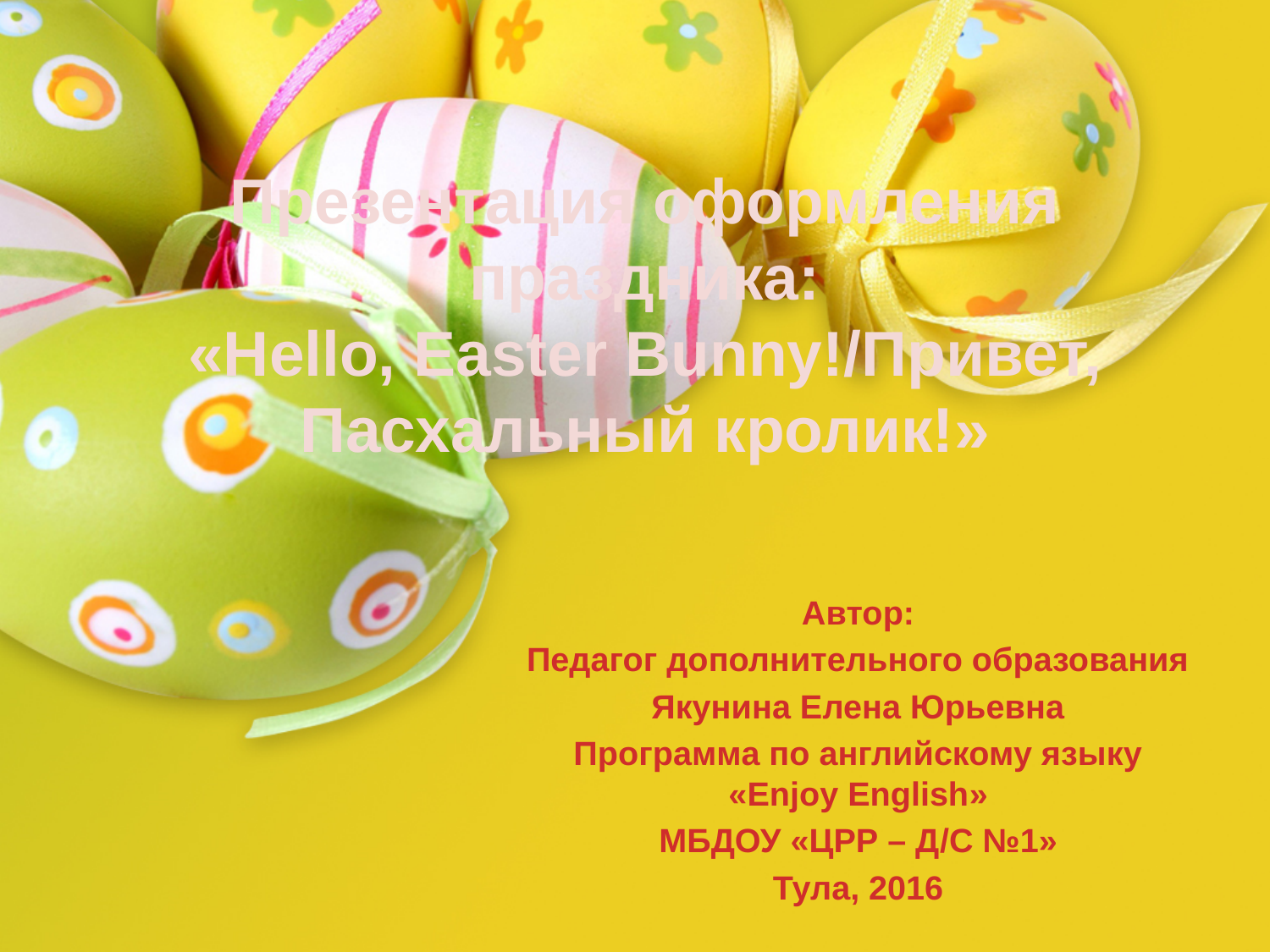

# Презентация оформления праздника: «Hello, Easter Bunny!/Привет, Пасхальный кролик!»
Автор:
Педагог дополнительного образования
Якунина Елена Юрьевна
Программа по английскому языку «Enjoy English»
МБДОУ «ЦРР – Д/С №1»
Тула, 2016